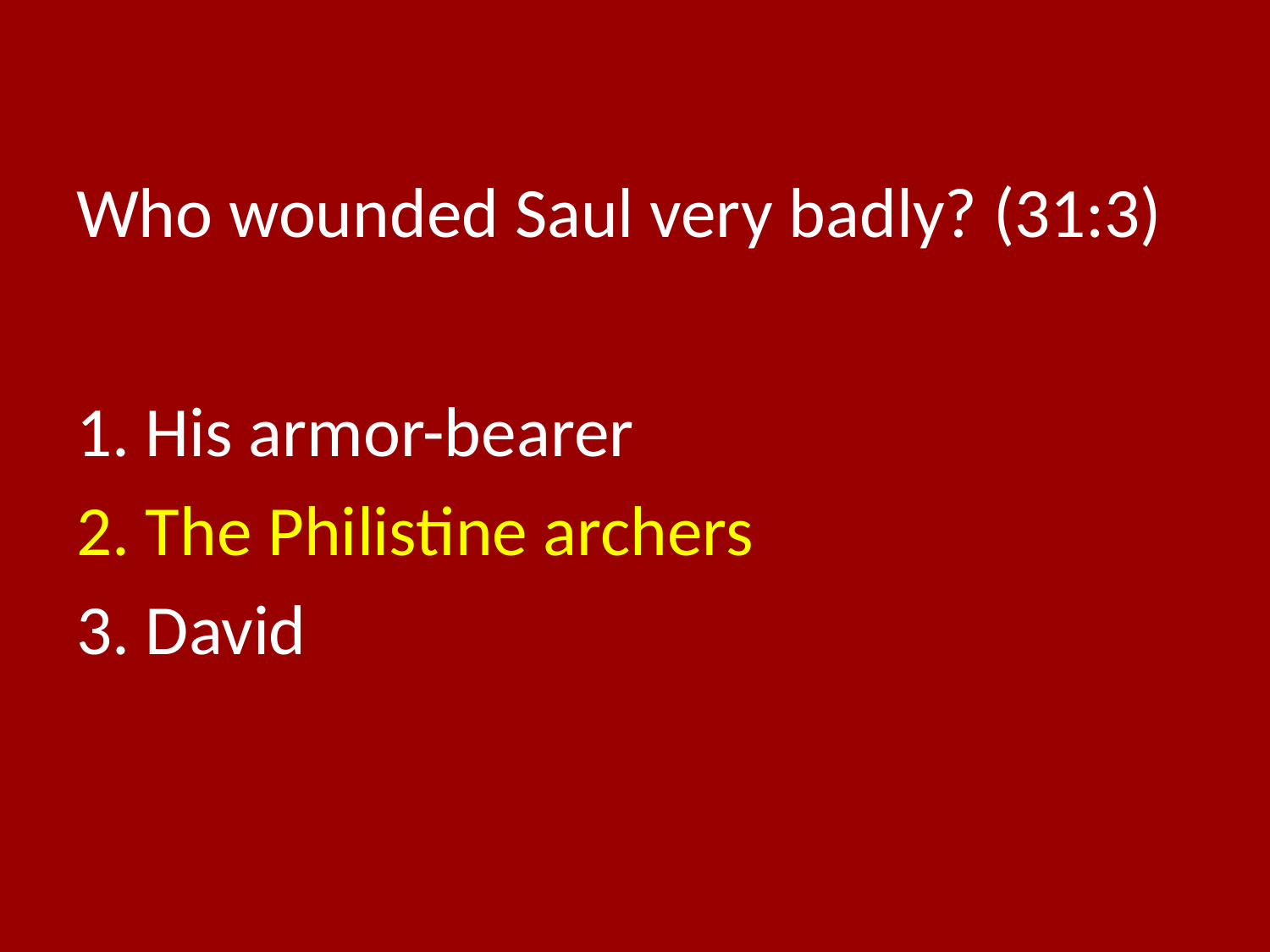

# Who wounded Saul very badly? (31:3)
1. His armor-bearer
2. The Philistine archers
3. David